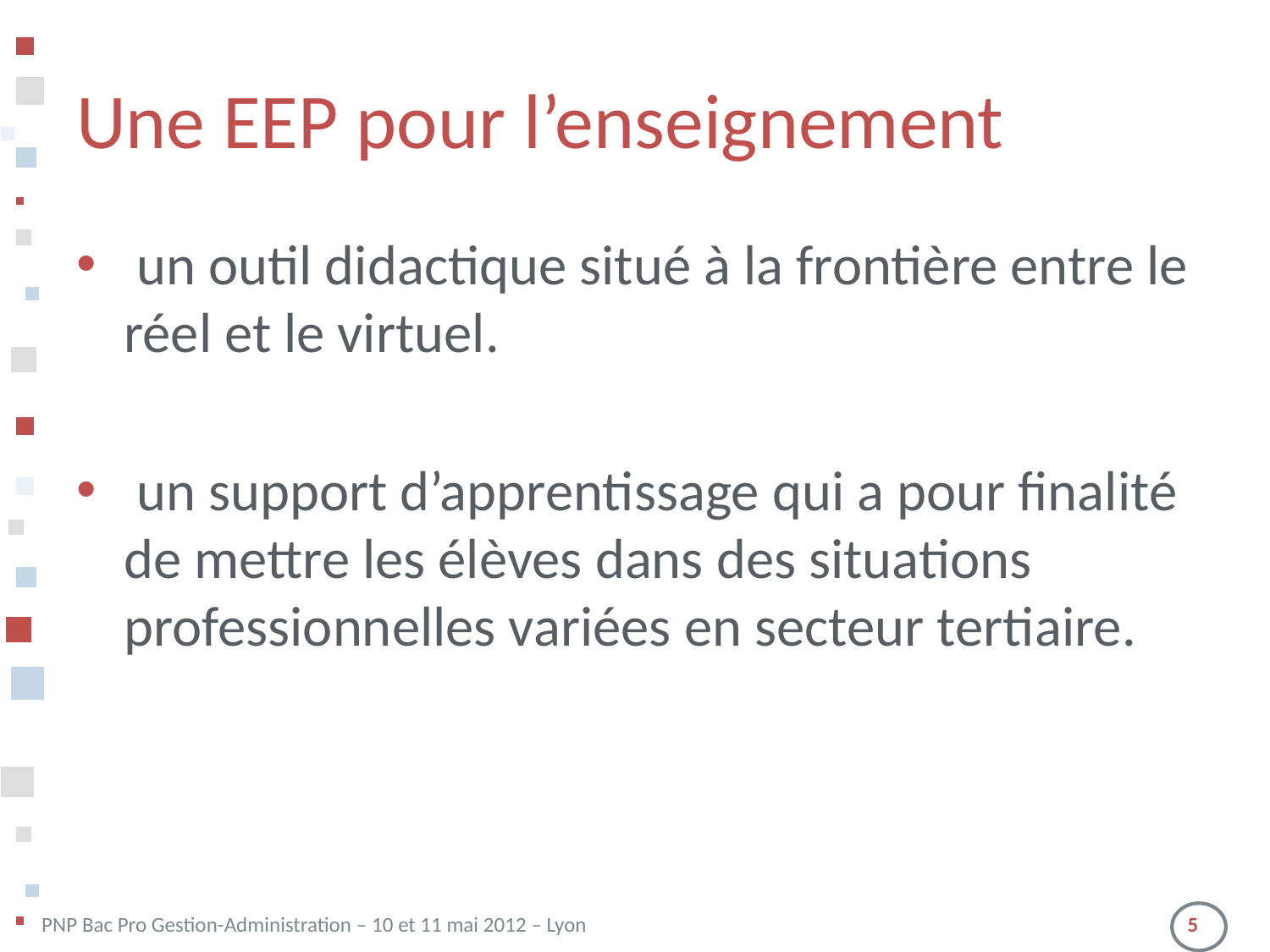

# Une EEP pour l’enseignement
 un outil didactique situé à la frontière entre le réel et le virtuel.

 un support d’apprentissage qui a pour finalité de mettre les élèves dans des situations professionnelles variées en secteur tertiaire.